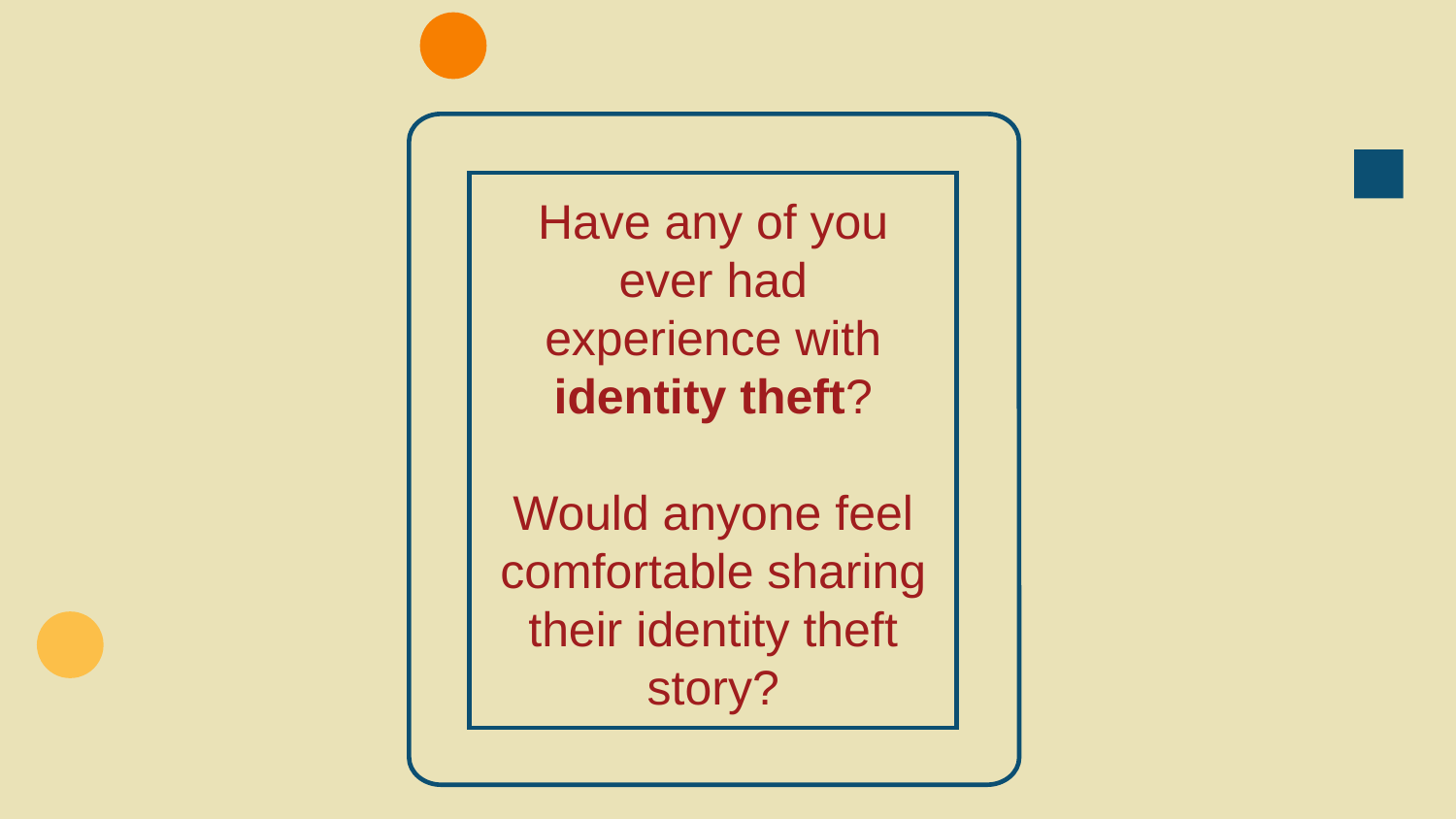

Have any of you ever had experience with identity theft?

Would anyone feel comfortable sharing their identity theft story?